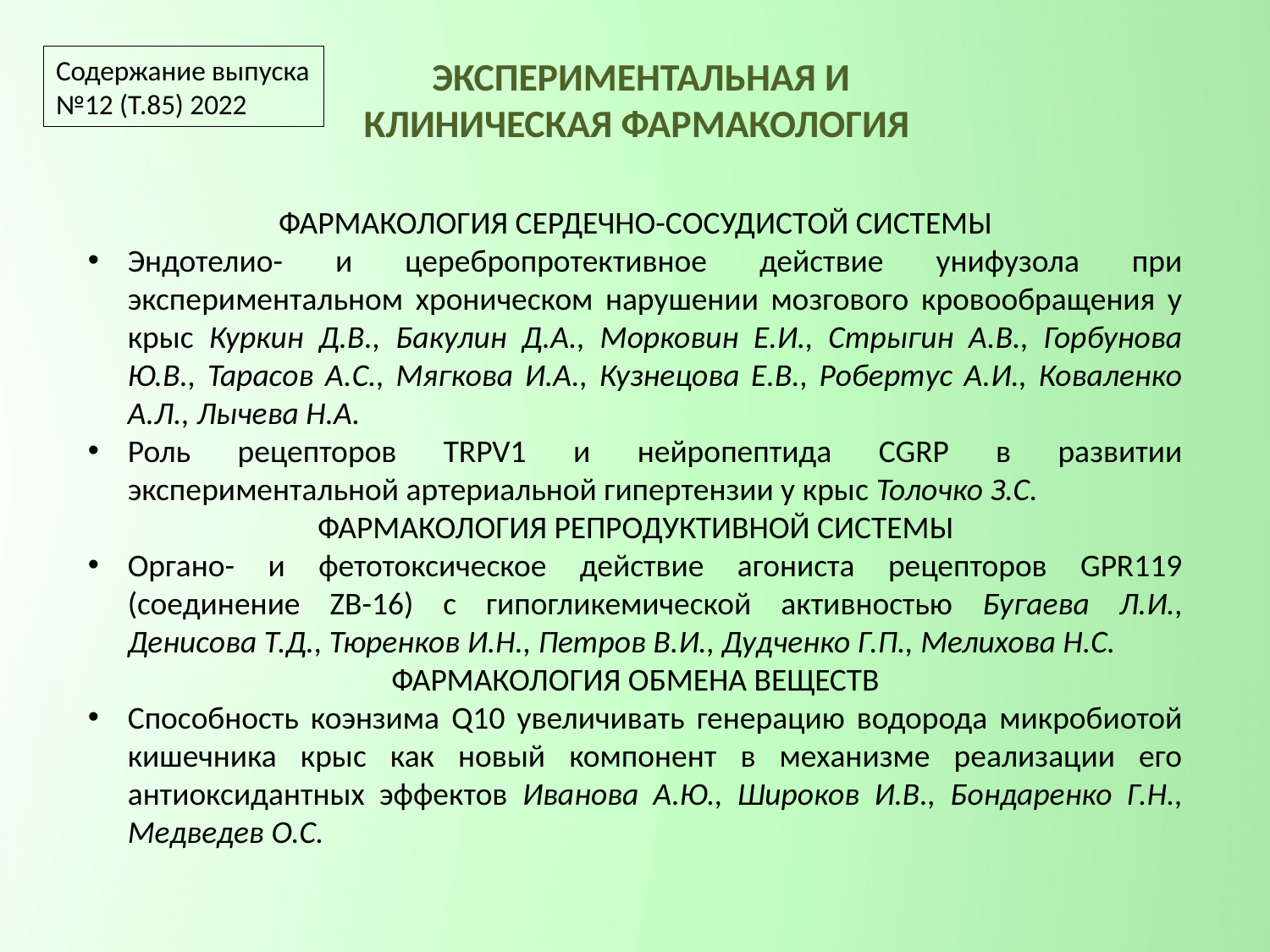

Содержание выпуска
№12 (Т.85) 2022
ЭКСПЕРИМЕНТАЛЬНАЯ И КЛИНИЧЕСКАЯ ФАРМАКОЛОГИЯ
ФАРМАКОЛОГИЯ СЕРДЕЧНО-СОСУДИСТОЙ СИСТЕМЫ
Эндотелио- и церебропротективное действие унифузола при экспериментальном хроническом нарушении мозгового кровообращения у крыс Куркин Д.В., Бакулин Д.А., Морковин Е.И., Стрыгин А.В., Горбунова Ю.В., Тарасов А.С., Мягкова И.А., Кузнецова Е.В., Робертус А.И., Коваленко А.Л., Лычева Н.А.
Роль рецепторов TRPV1 и нейропептида CGRP в развитии экспериментальной артериальной гипертензии у крыс Толочко З.С.
ФАРМАКОЛОГИЯ РЕПРОДУКТИВНОЙ СИСТЕМЫ
Органо- и фетотоксическое действие агониста рецепторов GPR119 (соединение ZB-16) с гипогликемической активностью Бугаева Л.И., Денисова Т.Д., Тюренков И.Н., Петров В.И., Дудченко Г.П., Мелихова Н.С.
ФАРМАКОЛОГИЯ ОБМЕНА ВЕЩЕСТВ
Способность коэнзима Q10 увеличивать генерацию водорода микробиотой кишечника крыс как новый компонент в механизме реализации его антиоксидантных эффектов Иванова А.Ю., Широков И.В., Бондаренко Г.Н., Медведев О.С.